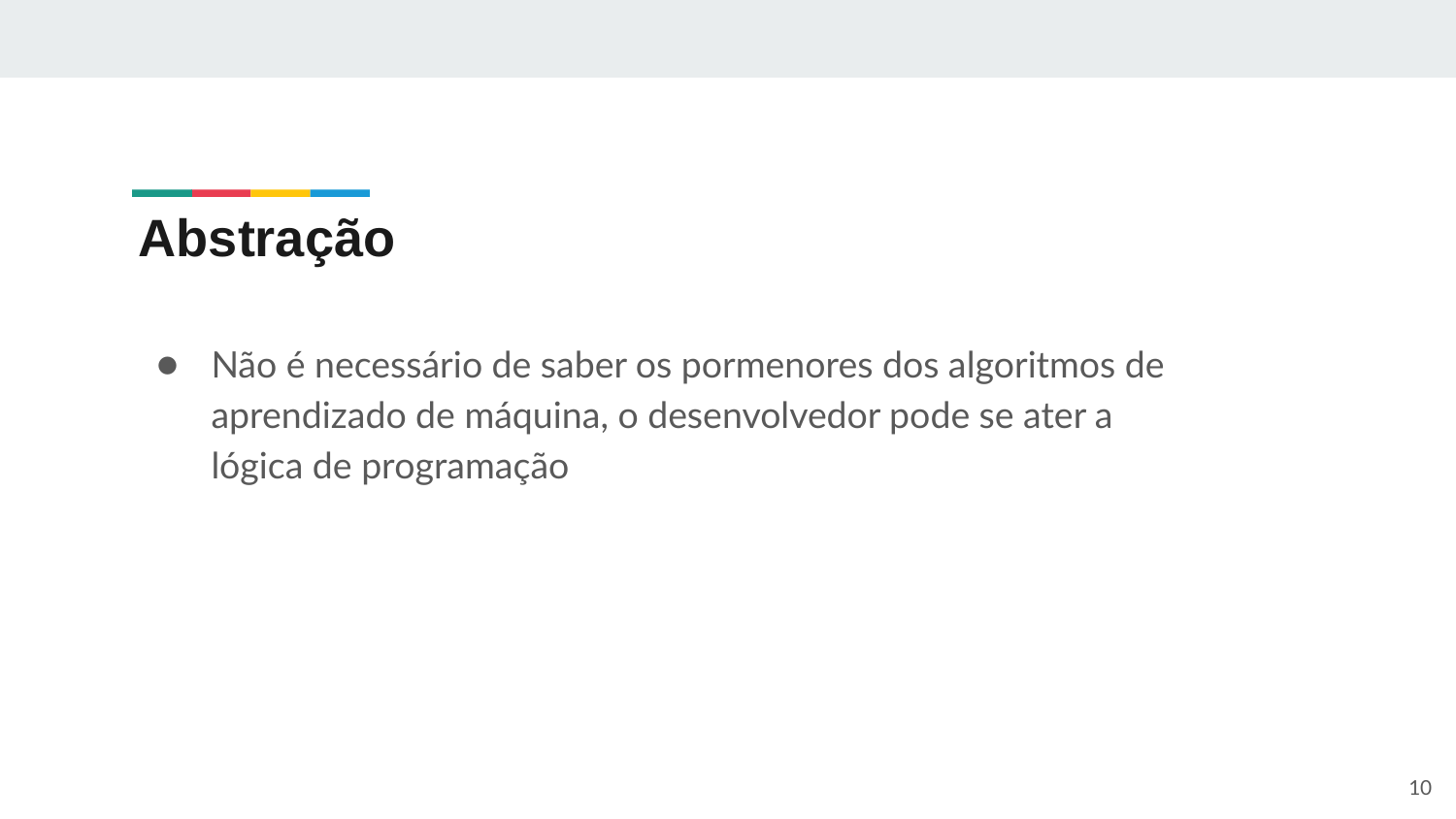

# Abstração
Não é necessário de saber os pormenores dos algoritmos de aprendizado de máquina, o desenvolvedor pode se ater a lógica de programação

10